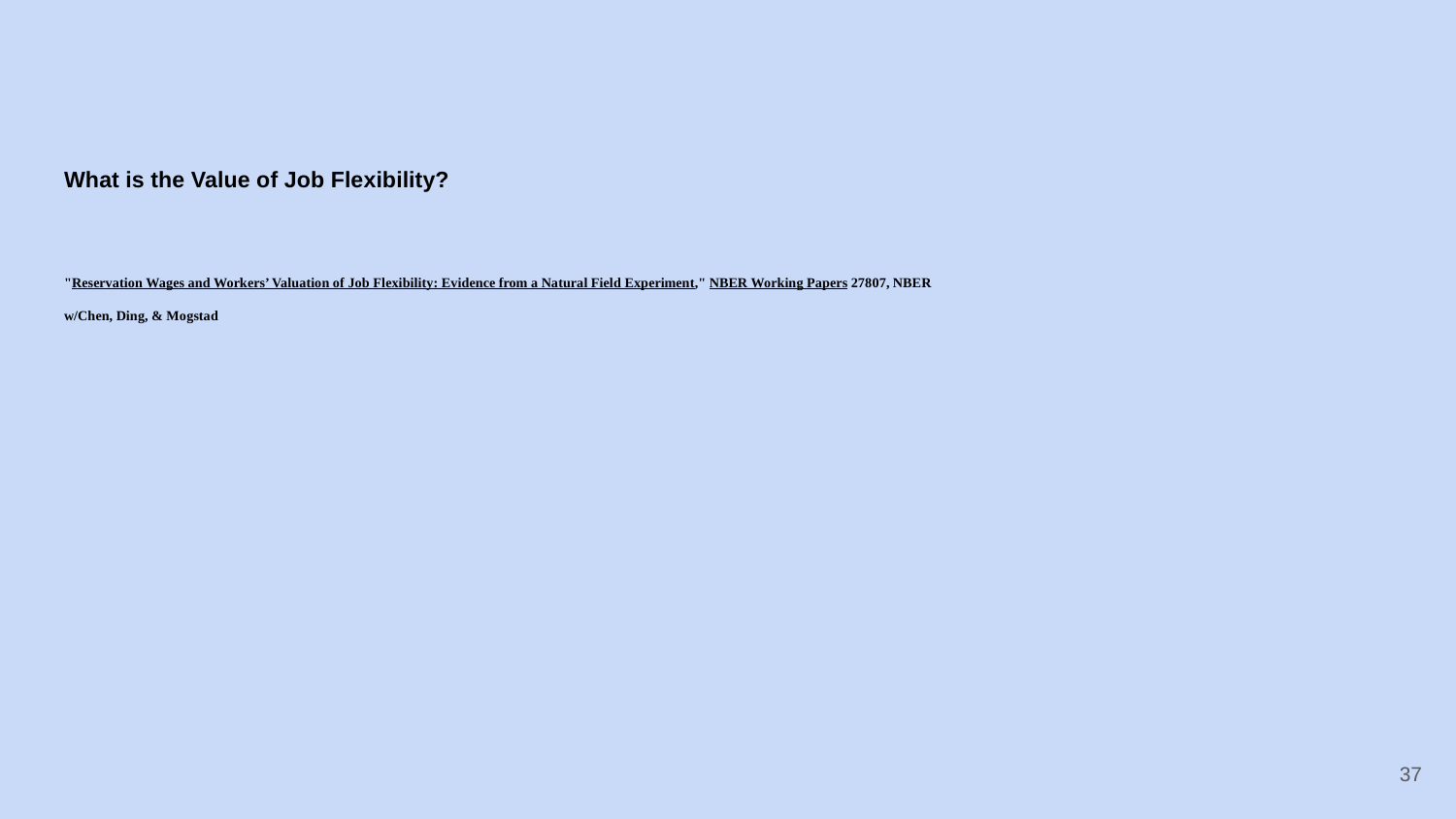

# What is the Value of Job Flexibility? "Reservation Wages and Workers’ Valuation of Job Flexibility: Evidence from a Natural Field Experiment," NBER Working Papers 27807, NBER w/Chen, Ding, & Mogstad
37